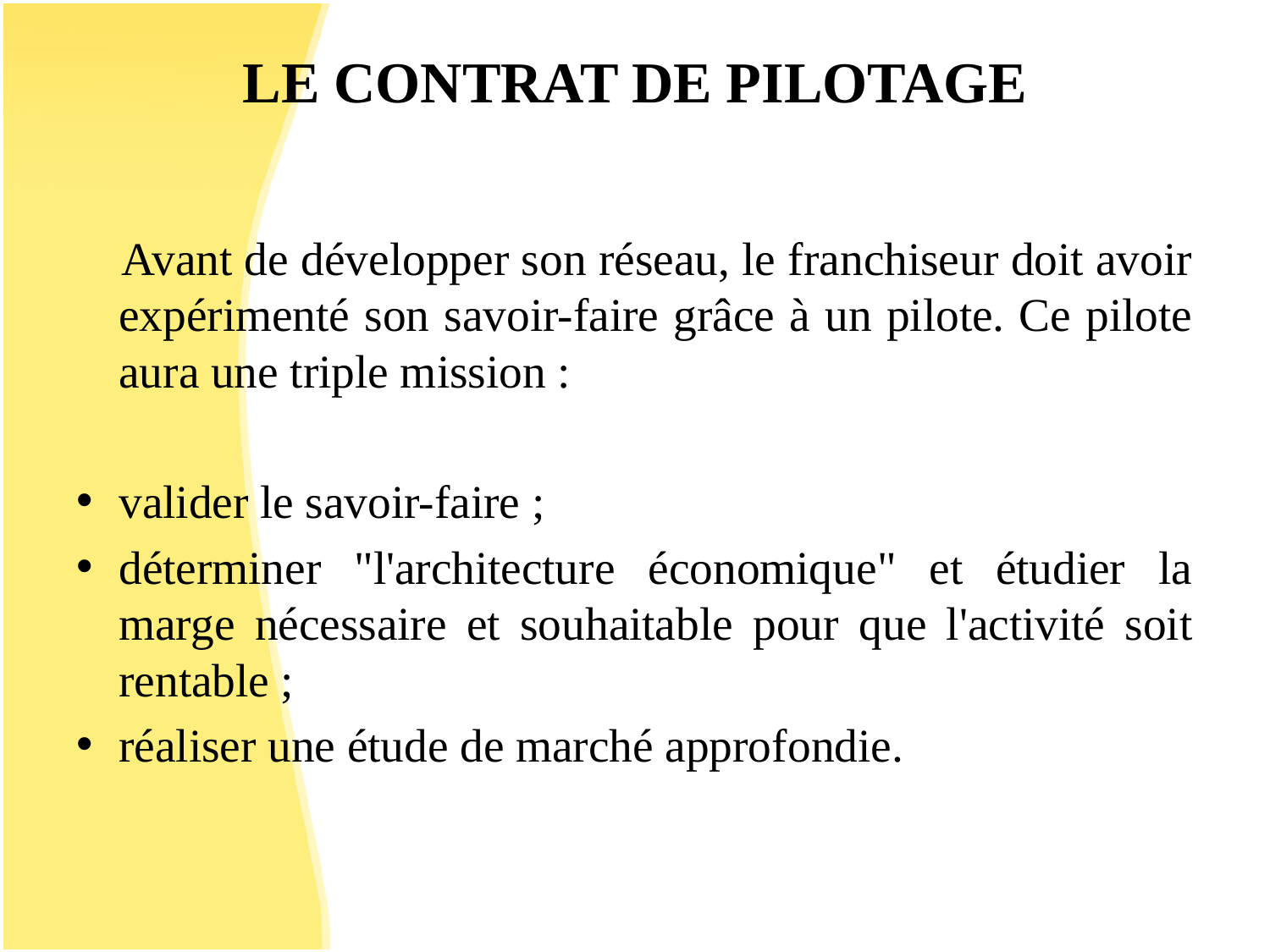

# LE CONTRAT DE PILOTAGE
    Avant de développer son réseau, le franchiseur doit avoir expérimenté son savoir-faire grâce à un pilote. Ce pilote aura une triple mission :

valider le savoir-faire ;
déterminer "l'architecture économique" et étudier la marge nécessaire et souhaitable pour que l'activité soit rentable ;
réaliser une étude de marché approfondie.